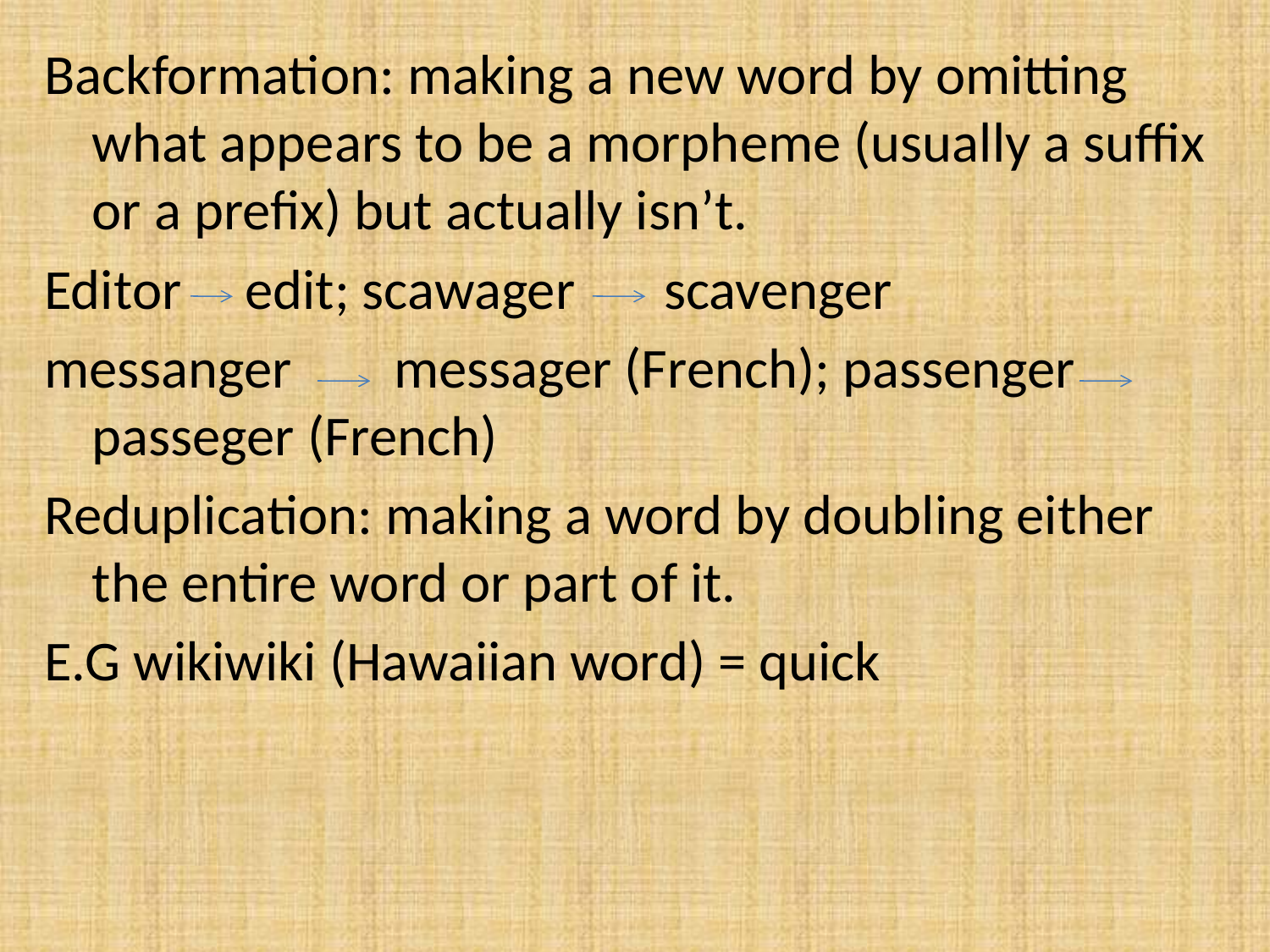

Backformation: making a new word by omitting what appears to be a morpheme (usually a suffix or a prefix) but actually isn’t.
Editor     edit; scawager       scavenger
messanger        messager (French); passenger passeger (French)
Reduplication: making a word by doubling either the entire word or part of it.
E.G wikiwiki (Hawaiian word) = quick